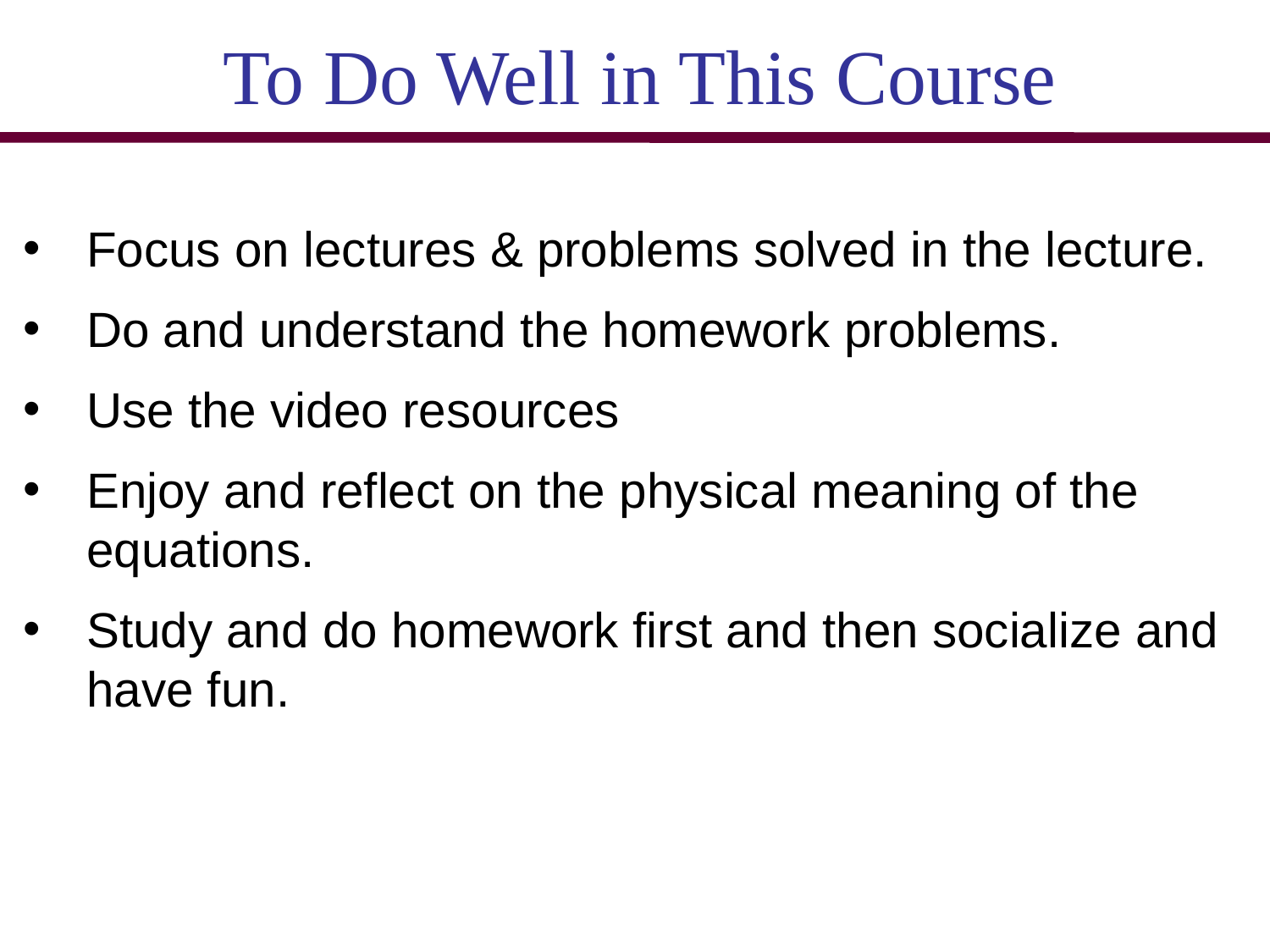

To Do Well in This Course

Focus on lectures & problems solved in the lecture.
Do and understand the homework problems.
Use the video resources
Enjoy and reflect on the physical meaning of the equations.
Study and do homework first and then socialize and have fun.